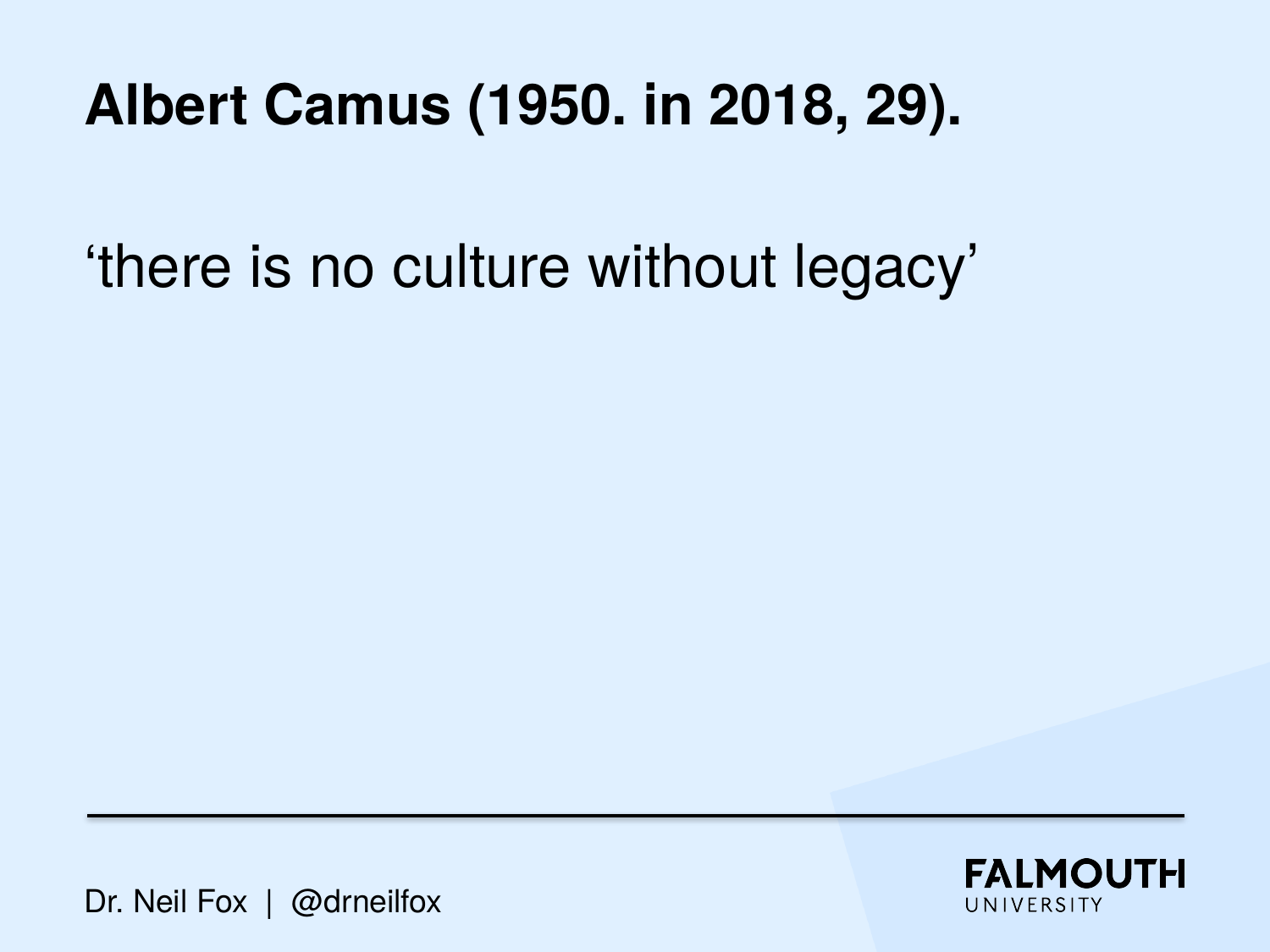

# Albert Camus (1950. in 2018, 29).
‘there is no culture without legacy’